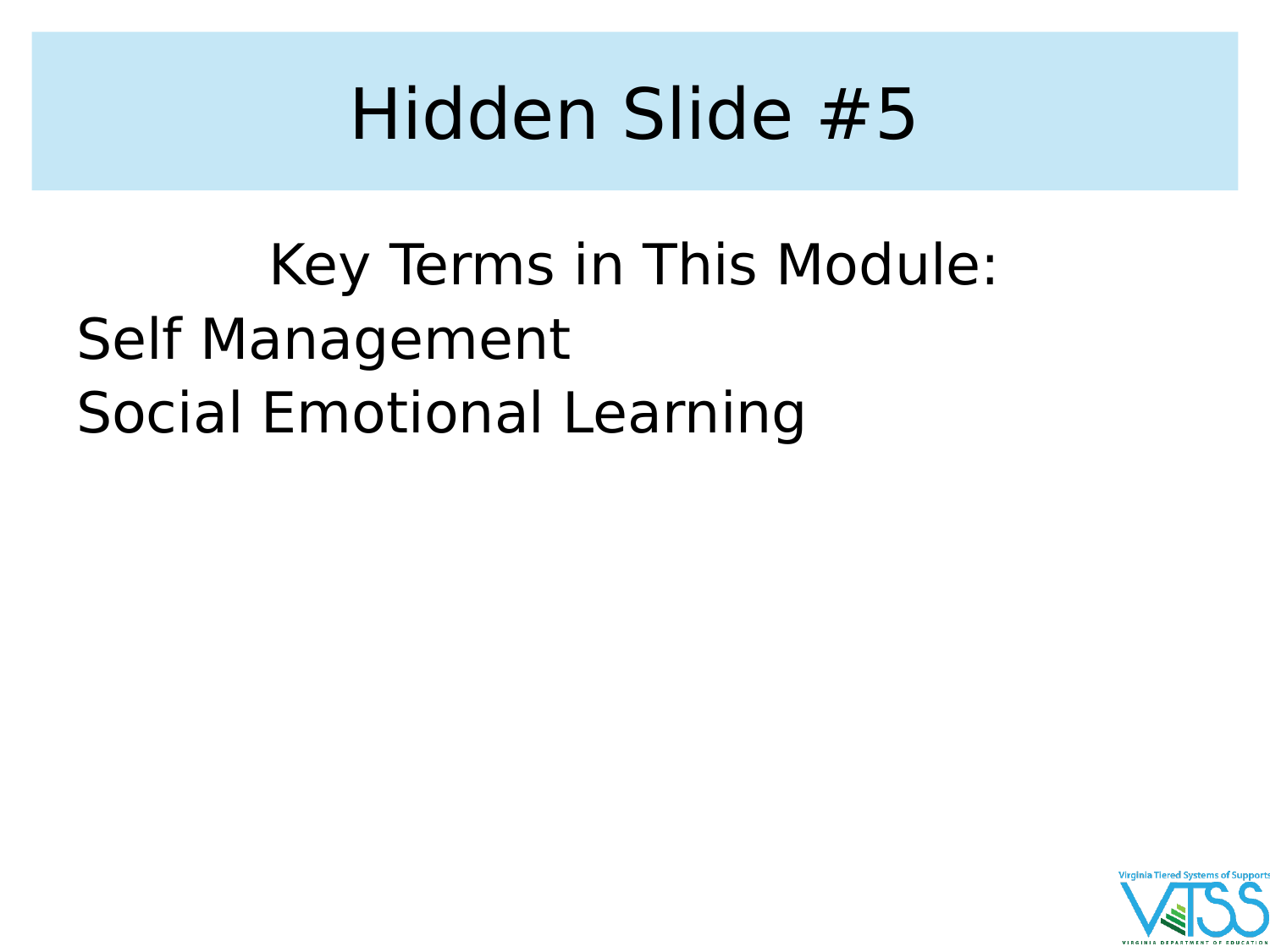

# Hidden Slide #5
Key Terms in This Module:
Self Management
Social Emotional Learning